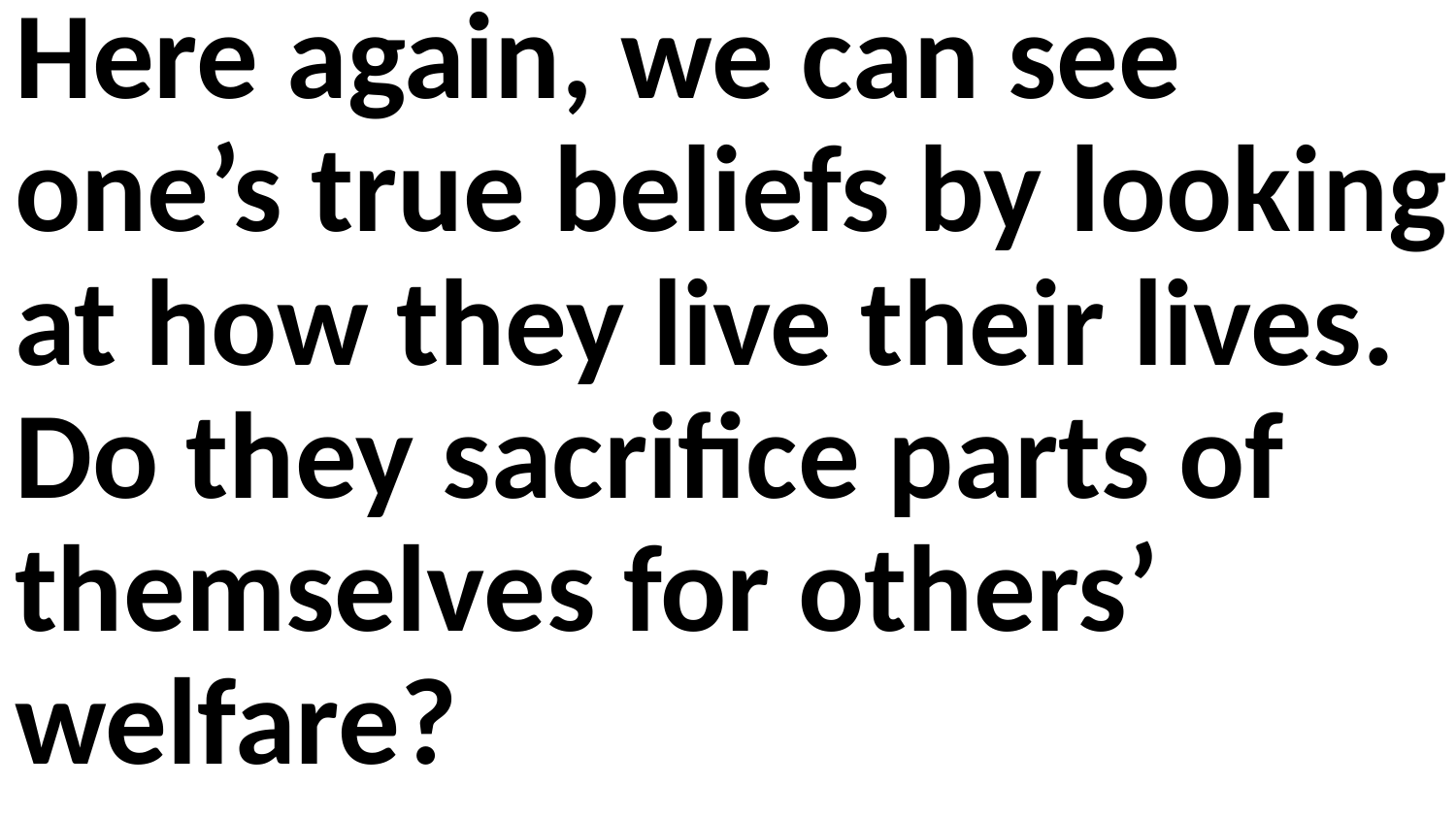

Here again, we can see one’s true beliefs by looking at how they live their lives.  Do they sacrifice parts of themselves for others’ welfare?